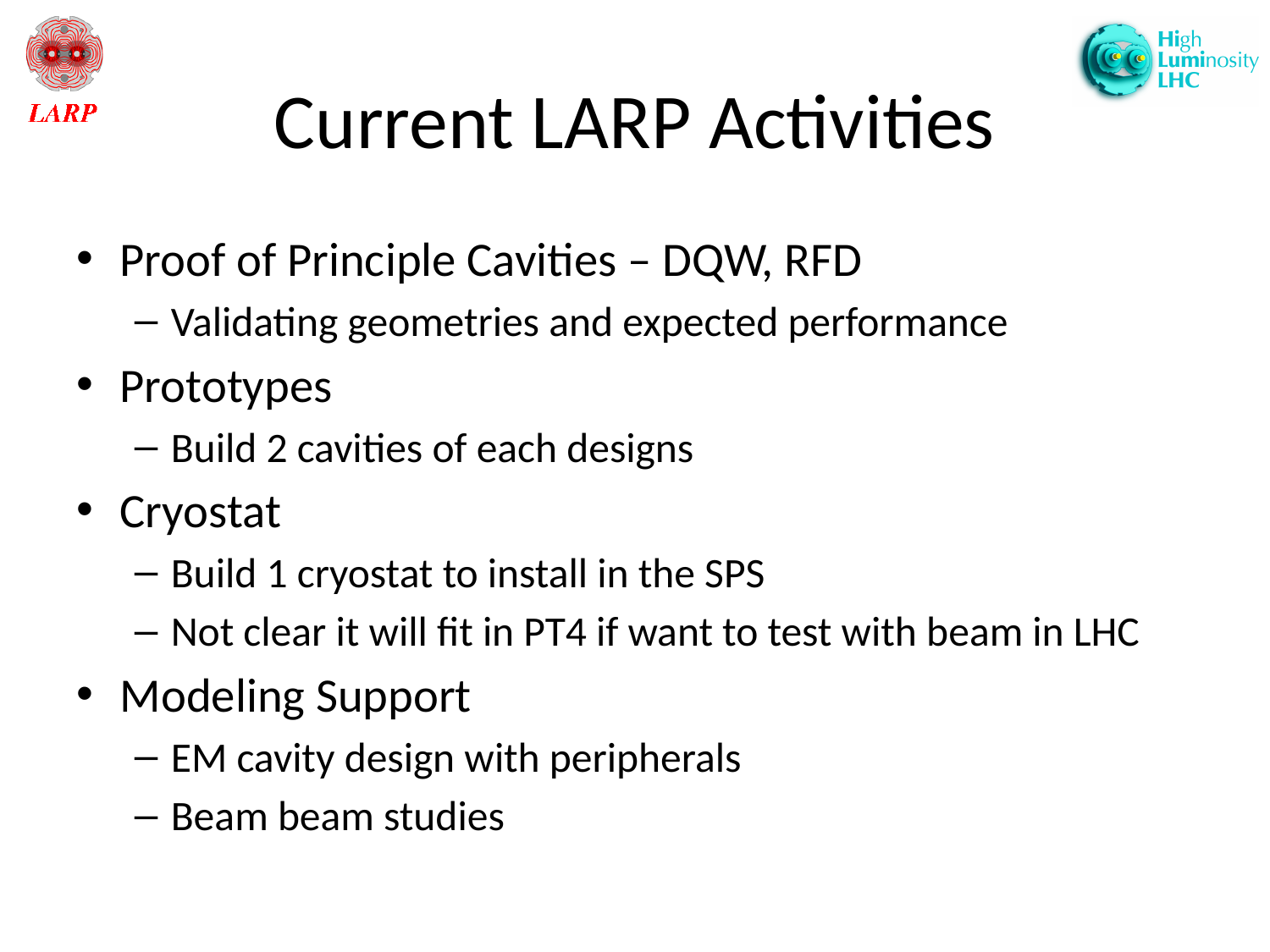

# Current LARP Activities
Proof of Principle Cavities – DQW, RFD
Validating geometries and expected performance
Prototypes
Build 2 cavities of each designs
Cryostat
Build 1 cryostat to install in the SPS
Not clear it will fit in PT4 if want to test with beam in LHC
Modeling Support
EM cavity design with peripherals
Beam beam studies